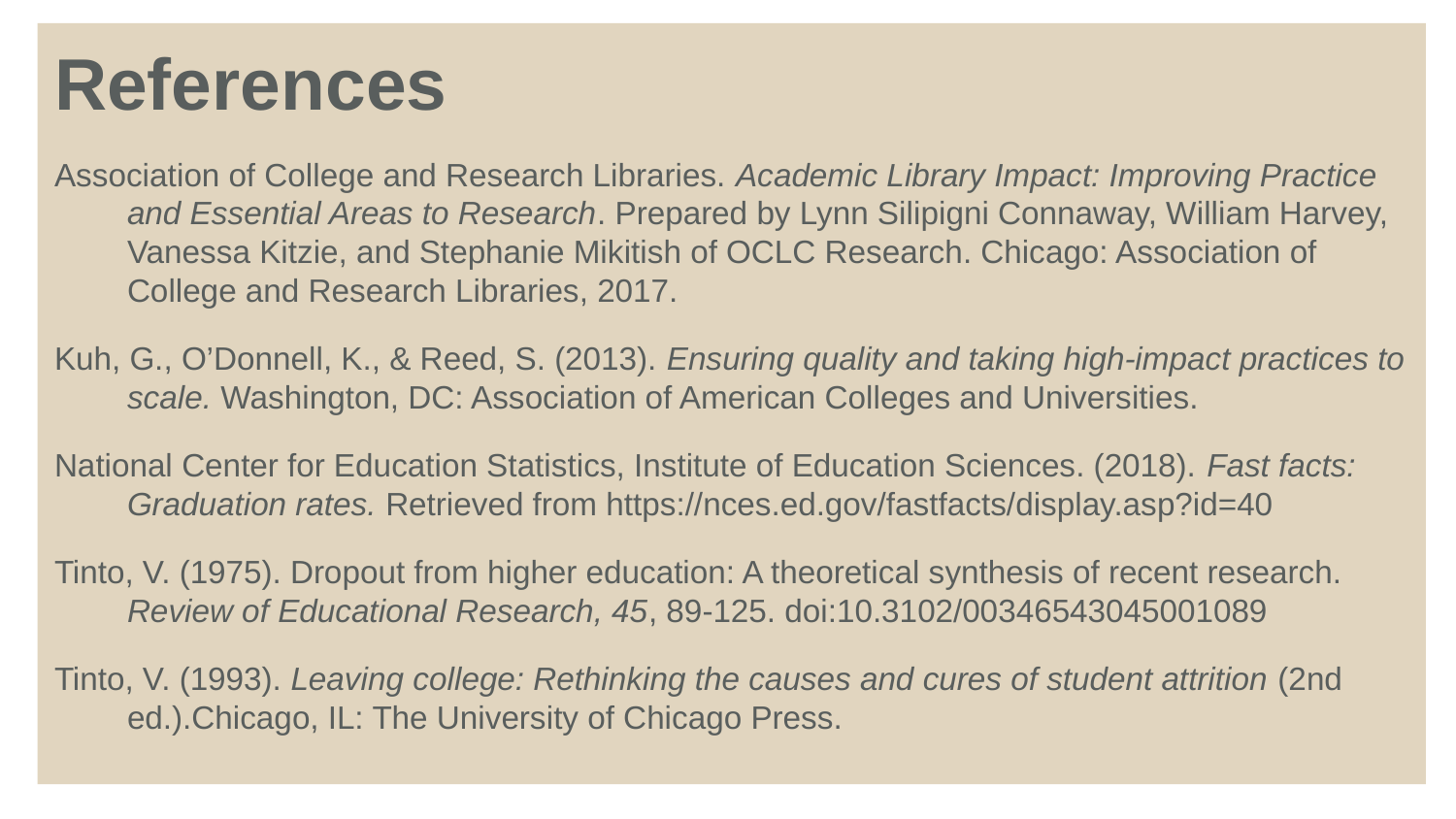

References

Association of College and Research Libraries. Academic Library Impact: Improving Practice and Essential Areas to Research. Prepared by Lynn Silipigni Connaway, William Harvey, Vanessa Kitzie, and Stephanie Mikitish of OCLC Research. Chicago: Association of College and Research Libraries, 2017.

Kuh, G., O’Donnell, K., & Reed, S. (2013). Ensuring quality and taking high-impact practices to scale. Washington, DC: Association of American Colleges and Universities.

National Center for Education Statistics, Institute of Education Sciences. (2018). Fast facts: Graduation rates. Retrieved from https://nces.ed.gov/fastfacts/display.asp?id=40

Tinto, V. (1975). Dropout from higher education: A theoretical synthesis of recent research. Review of Educational Research, 45, 89-125. doi:10.3102/00346543045001089

Tinto, V. (1993). Leaving college: Rethinking the causes and cures of student attrition (2nd ed.).Chicago, IL: The University of Chicago Press.